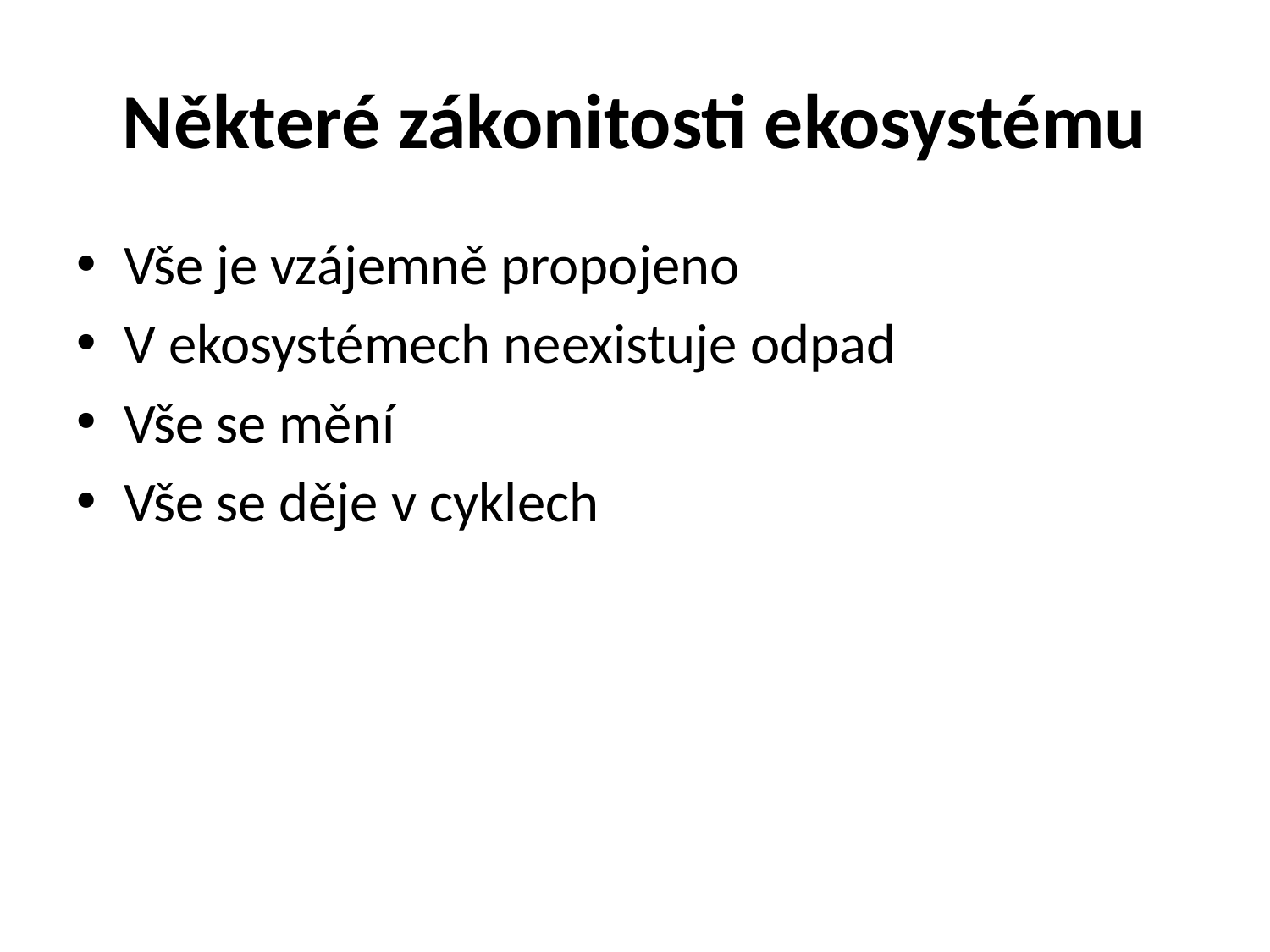

# Některé zákonitosti ekosystému
Vše je vzájemně propojeno
V ekosystémech neexistuje odpad
Vše se mění
Vše se děje v cyklech